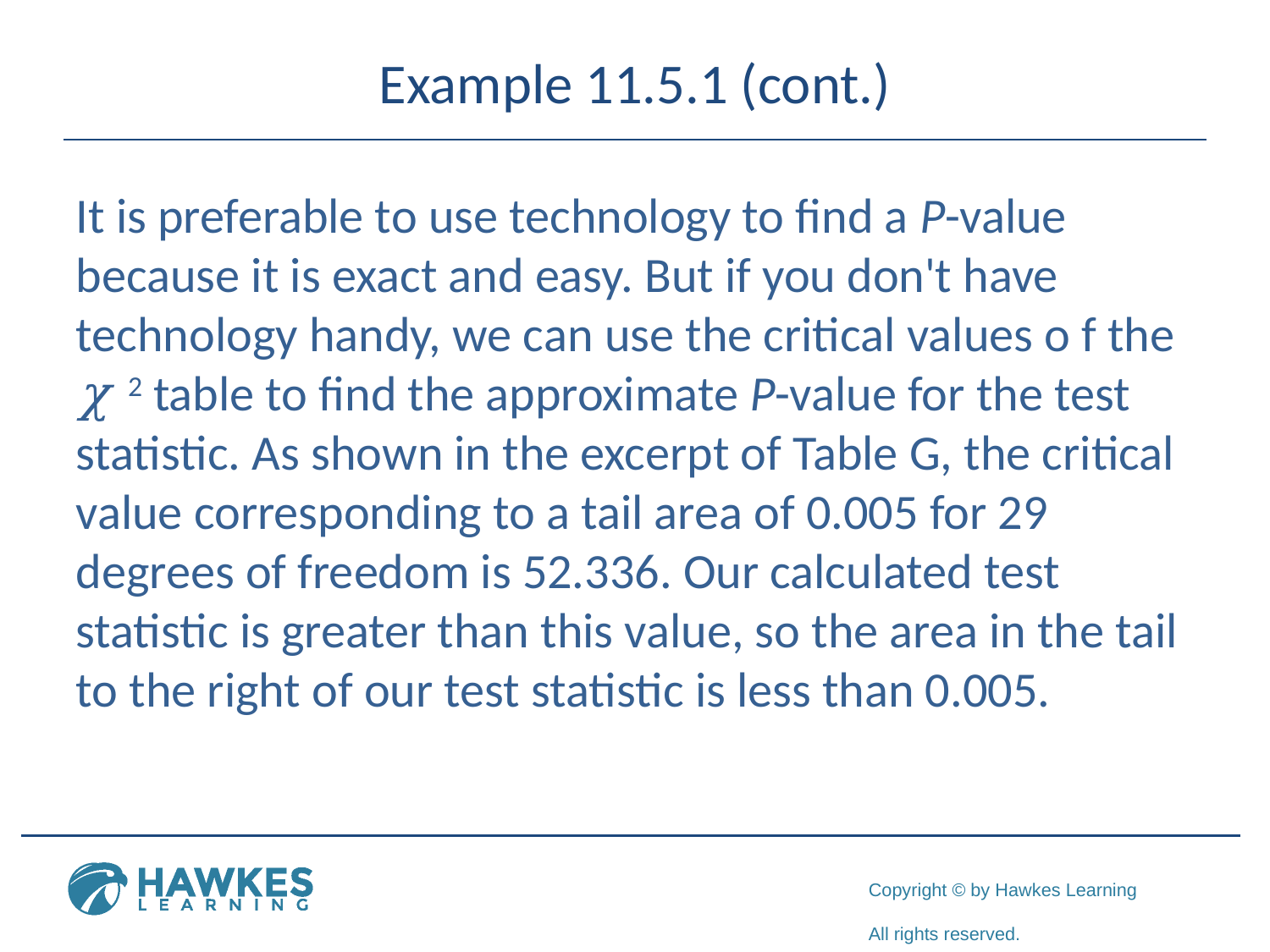

# Example 11.5.1 (cont.)
It is preferable to use technology to find a P-value because it is exact and easy. But if you don't have technology handy, we can use the critical values o f the χ 2 table to find the approximate P-value for the test statistic. As shown in the excerpt of Table G, the critical value corresponding to a tail area of 0.005 for 29 degrees of freedom is 52.336. Our calculated test statistic is greater than this value, so the area in the tail to the right of our test statistic is less than 0.005.